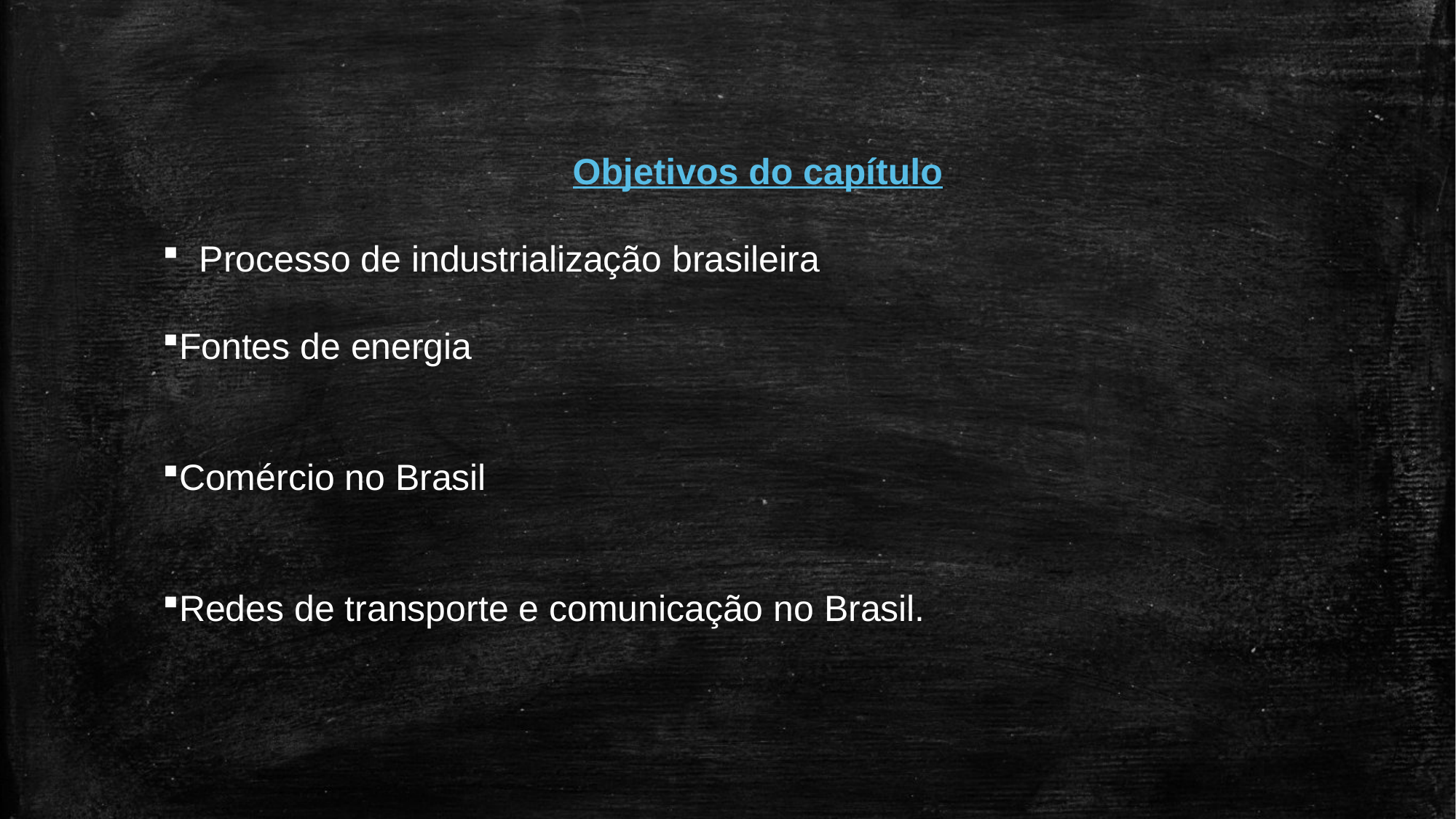

Objetivos do capítulo

  Processo de industrialização brasileira

Fontes de energia

Comércio no Brasil

Redes de transporte e comunicação no Brasil.